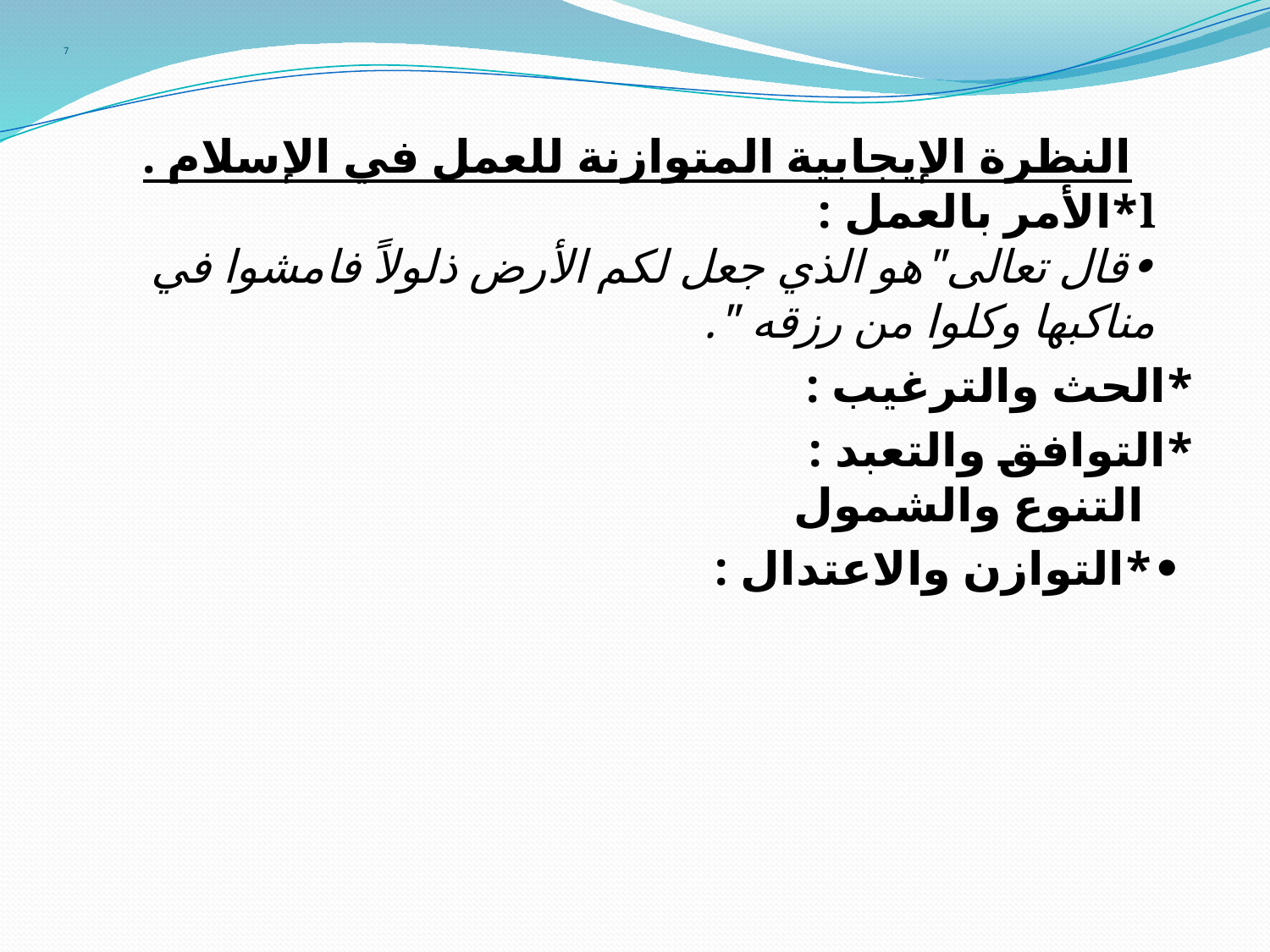

# 7
  النظرة الإيجابية المتوازنة للعمل في الإسلام .
l*الأمر بالعمل :
•قال تعالى"هو الذي جعل لكم الأرض ذلولاً فامشوا في مناكبها وكلوا من رزقه ".
*الحث والترغيب :
*التوافق والتعبد :
 التنوع والشمول
 •*التوازن والاعتدال :